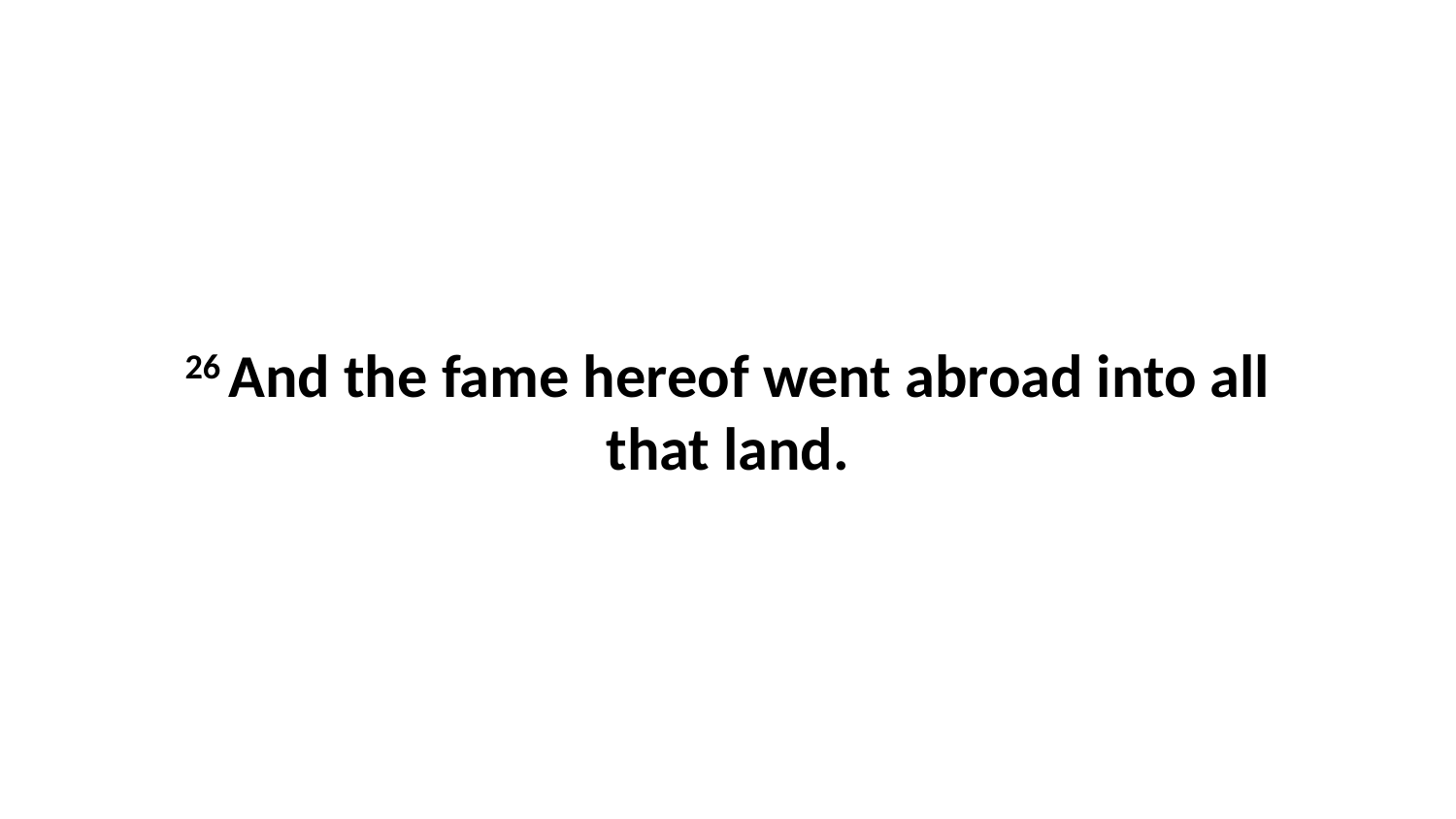

26 And the fame hereof went abroad into all that land.